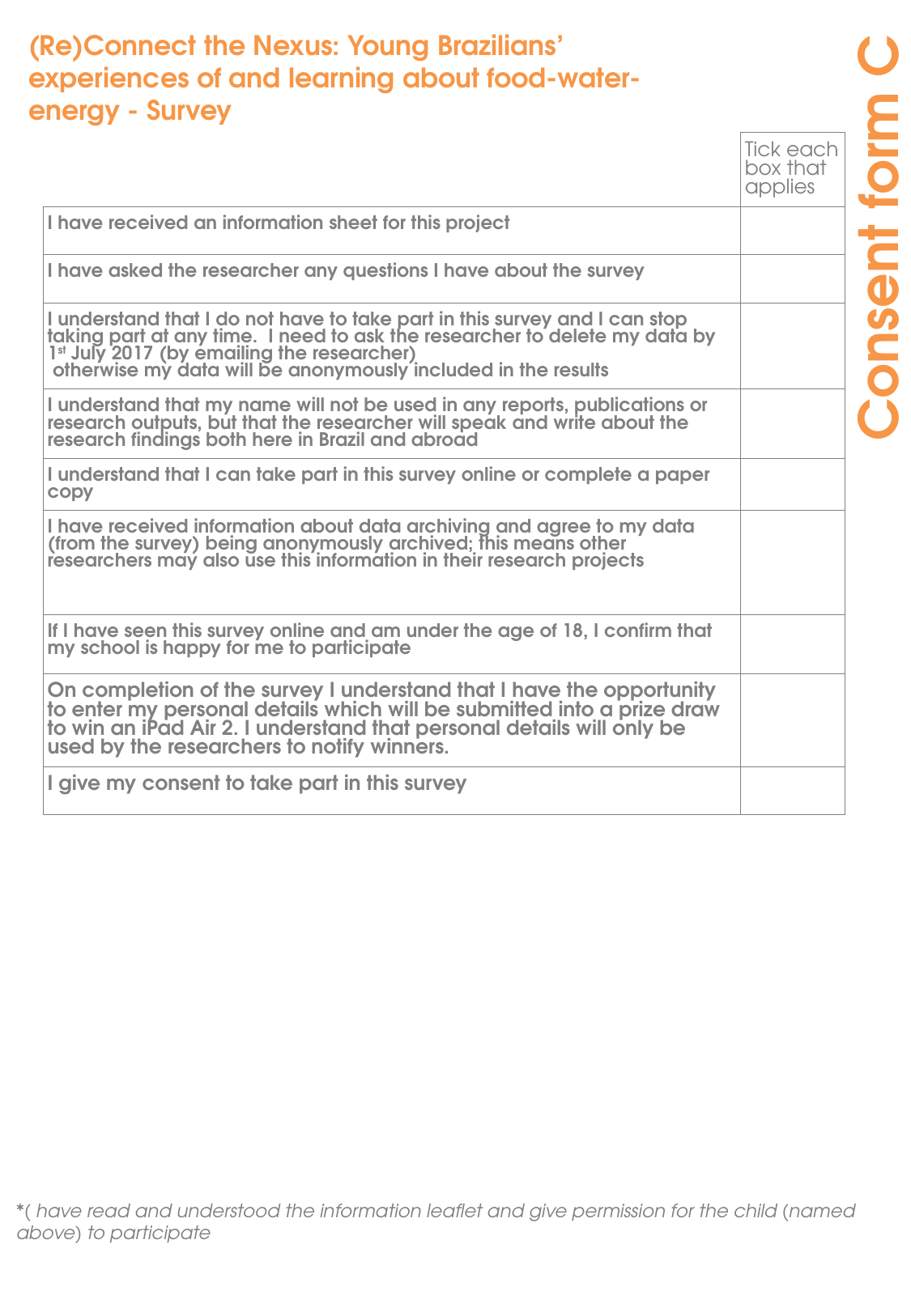

(Re)Connect the Nexus: Young Brazilians’ experiences of and learning about food-water-energy - Survey
# Consent form C
|  | Tick each box that applies |
| --- | --- |
| I have received an information sheet for this project |  |
| I have asked the researcher any questions I have about the survey |  |
| I understand that I do not have to take part in this survey and I can stop taking part at any time. I need to ask the researcher to delete my data by 1st July 2017 (by emailing the researcher) otherwise my data will be anonymously included in the results |  |
| I understand that my name will not be used in any reports, publications or research outputs, but that the researcher will speak and write about the research findings both here in Brazil and abroad |  |
| I understand that I can take part in this survey online or complete a paper copy |  |
| I have received information about data archiving and agree to my data (from the survey) being anonymously archived; this means other researchers may also use this information in their research projects |  |
| If I have seen this survey online and am under the age of 18, I confirm that my school is happy for me to participate |  |
| On completion of the survey I understand that I have the opportunity to enter my personal details which will be submitted into a prize draw to win an iPad Air 2. I understand that personal details will only be used by the researchers to notify winners. |  |
| I give my consent to take part in this survey |  |

*( have read and understood the information leaflet and give permission for the child (named above) to participate